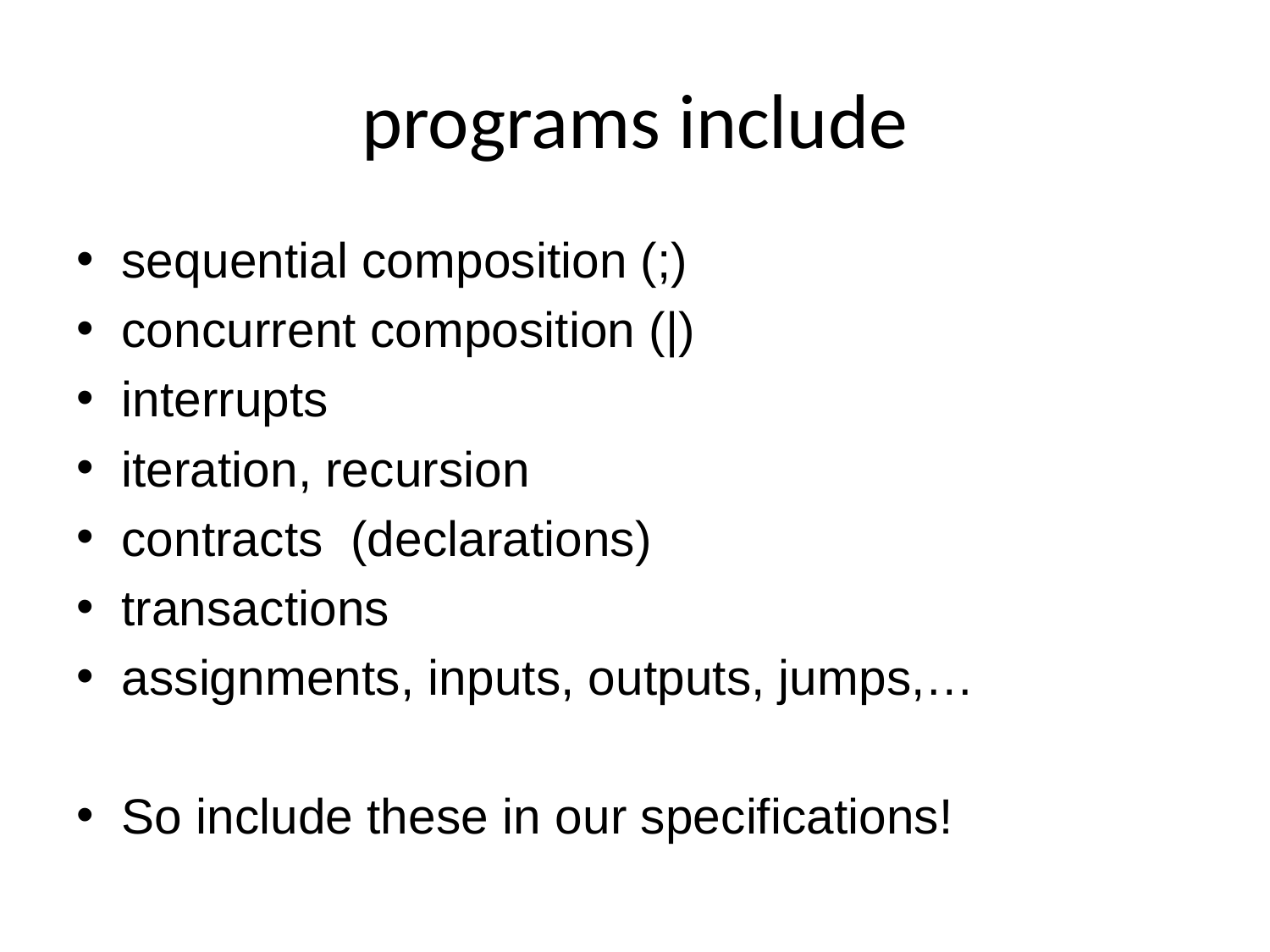

# programs include
sequential composition (;)
concurrent composition (|)
interrupts
iteration, recursion
contracts  (declarations)
transactions
assignments, inputs, outputs, jumps,…

So include these in our specifications!